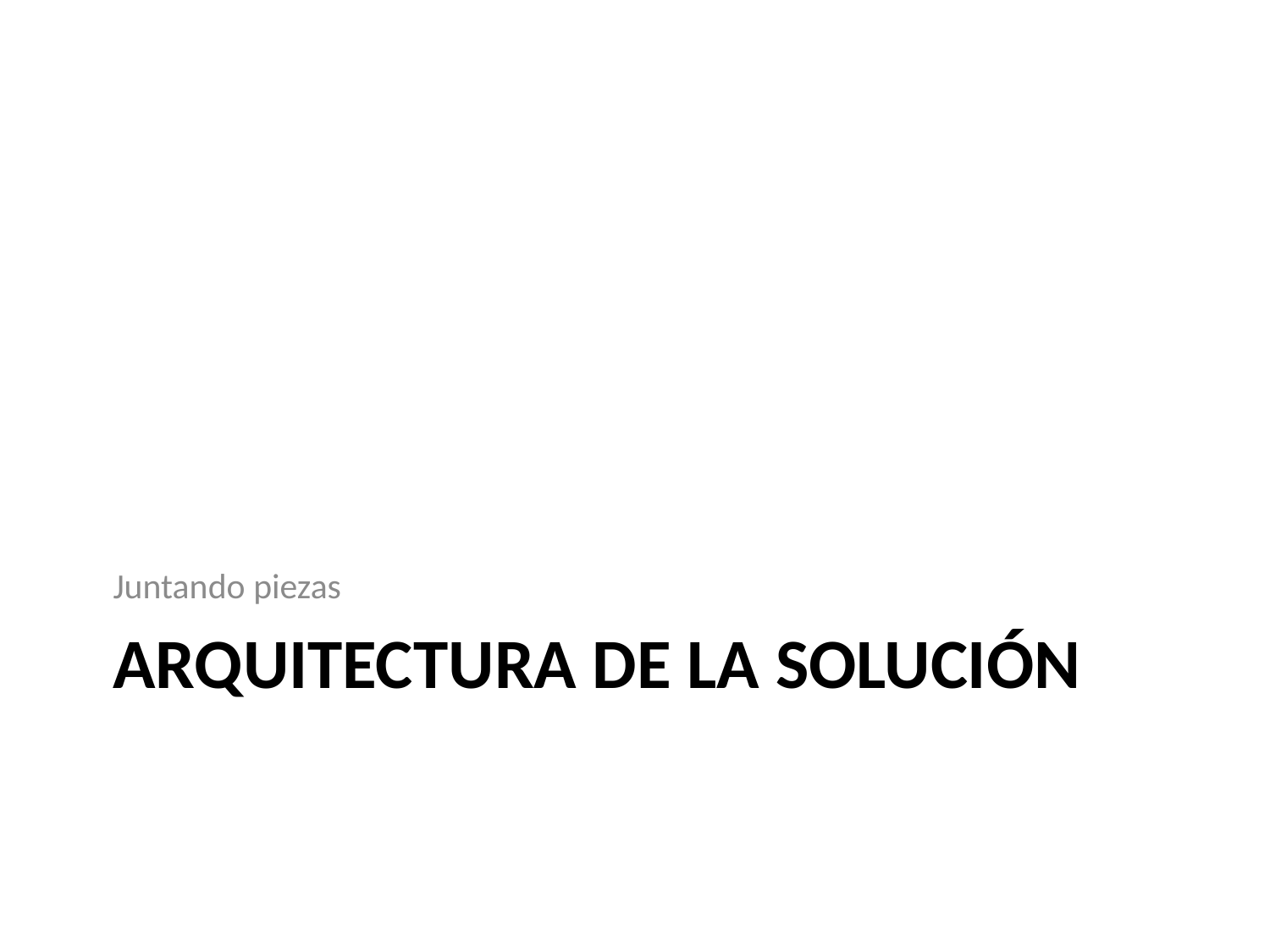

Juntando piezas
# ARQUITECTURA DE LA SOLUCIÓN